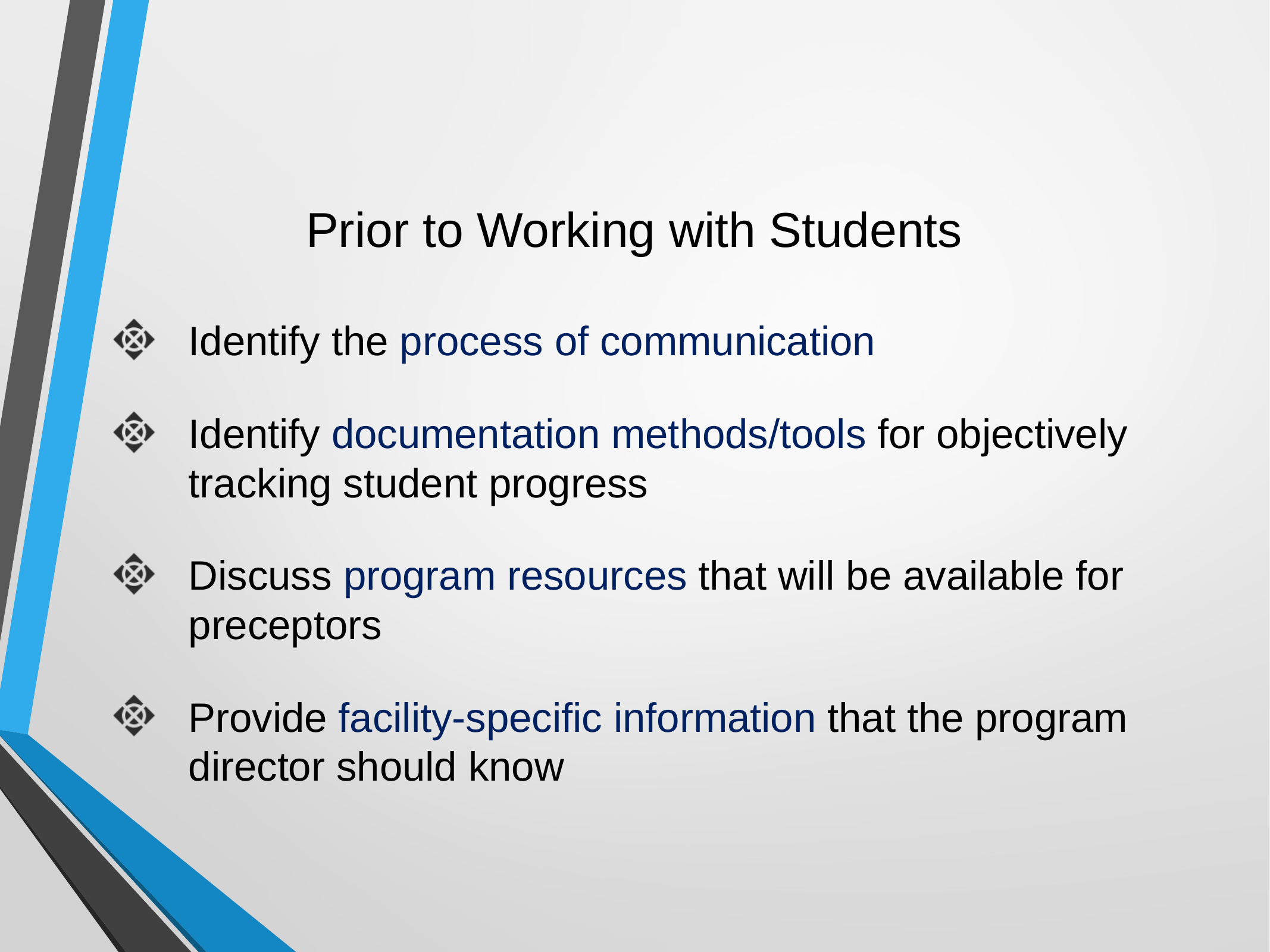

# Prior to Working with Students
Identify the process of communication
Identify documentation methods/tools for objectively tracking student progress
Discuss program resources that will be available for preceptors
Provide facility-specific information that the program director should know